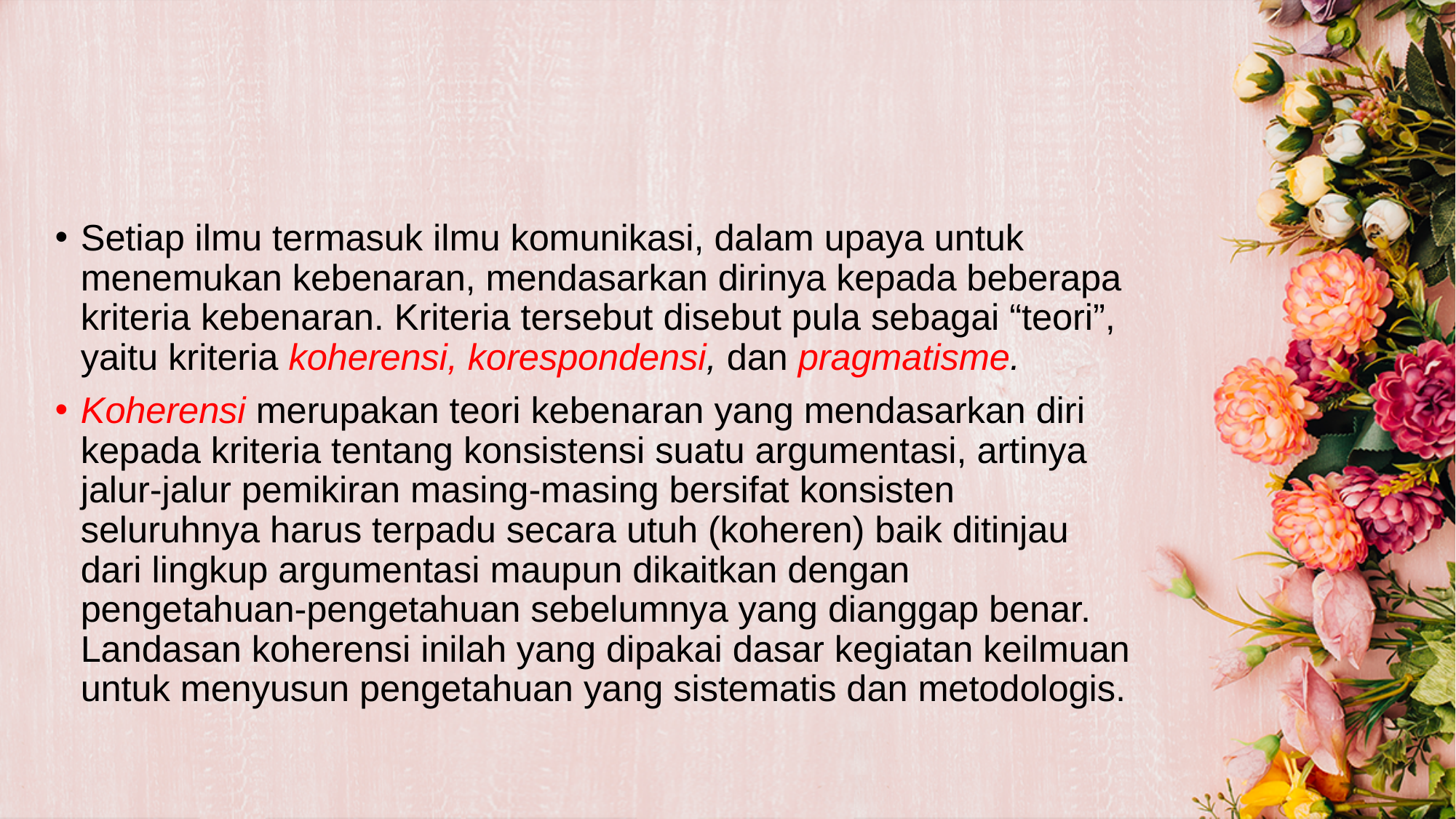

#
Setiap ilmu termasuk ilmu komunikasi, dalam upaya untuk menemukan kebenaran, mendasarkan dirinya kepada beberapa kriteria kebenaran. Kriteria tersebut disebut pula sebagai “teori”, yaitu kriteria koherensi, korespondensi, dan pragmatisme.
Koherensi merupakan teori kebenaran yang mendasarkan diri kepada kriteria tentang konsistensi suatu argumentasi, artinya jalur-jalur pemikiran masing-masing bersifat konsisten seluruhnya harus terpadu secara utuh (koheren) baik ditinjau dari lingkup argumentasi maupun dikaitkan dengan pengetahuan-pengetahuan sebelumnya yang dianggap benar. Landasan koherensi inilah yang dipakai dasar kegiatan keilmuan untuk menyusun pengetahuan yang sistematis dan metodologis.